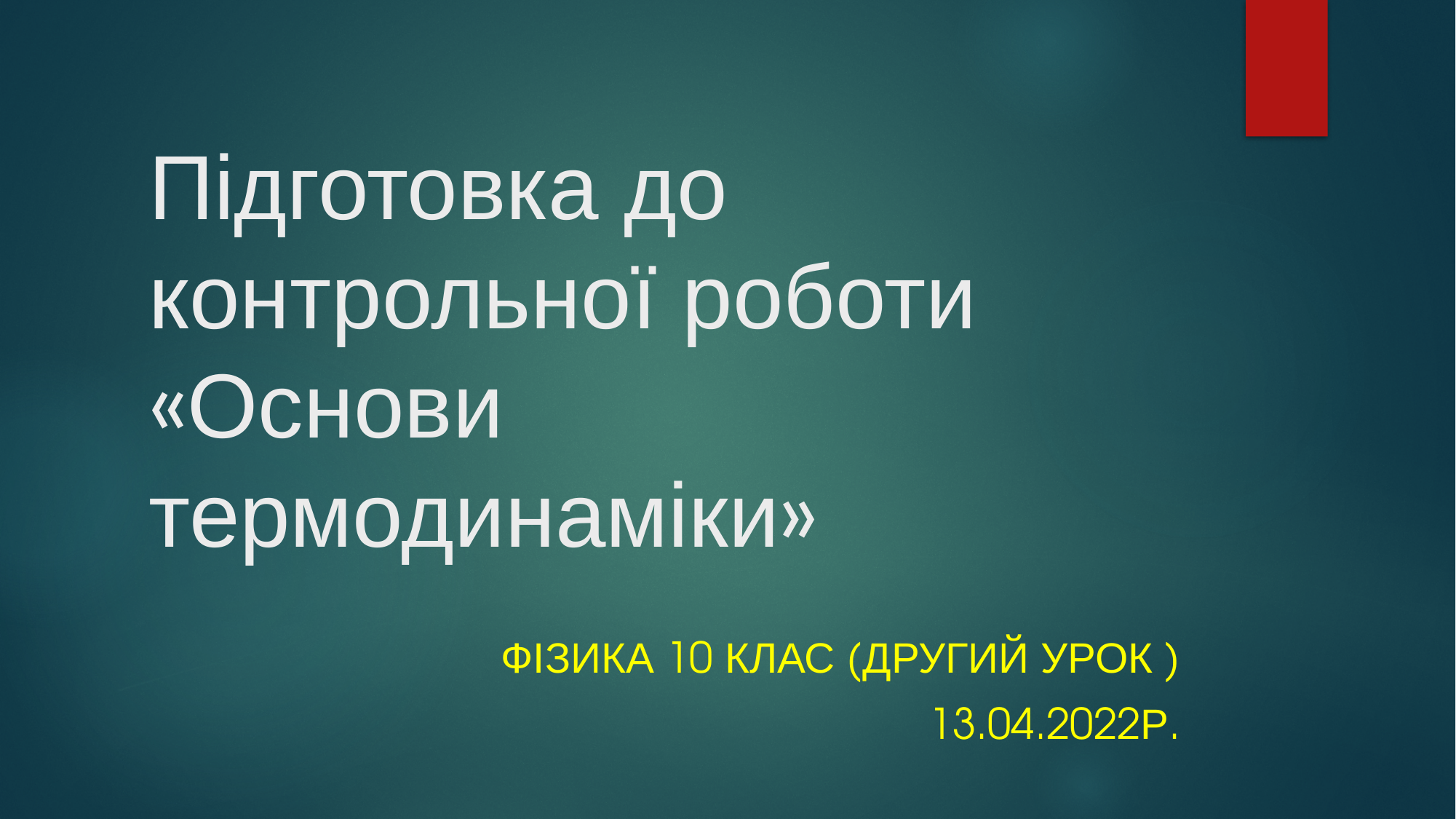

# Підготовка до контрольної роботи «Основи термодинаміки»
Фізика 10 клас (другий урок )
13.04.2022р.